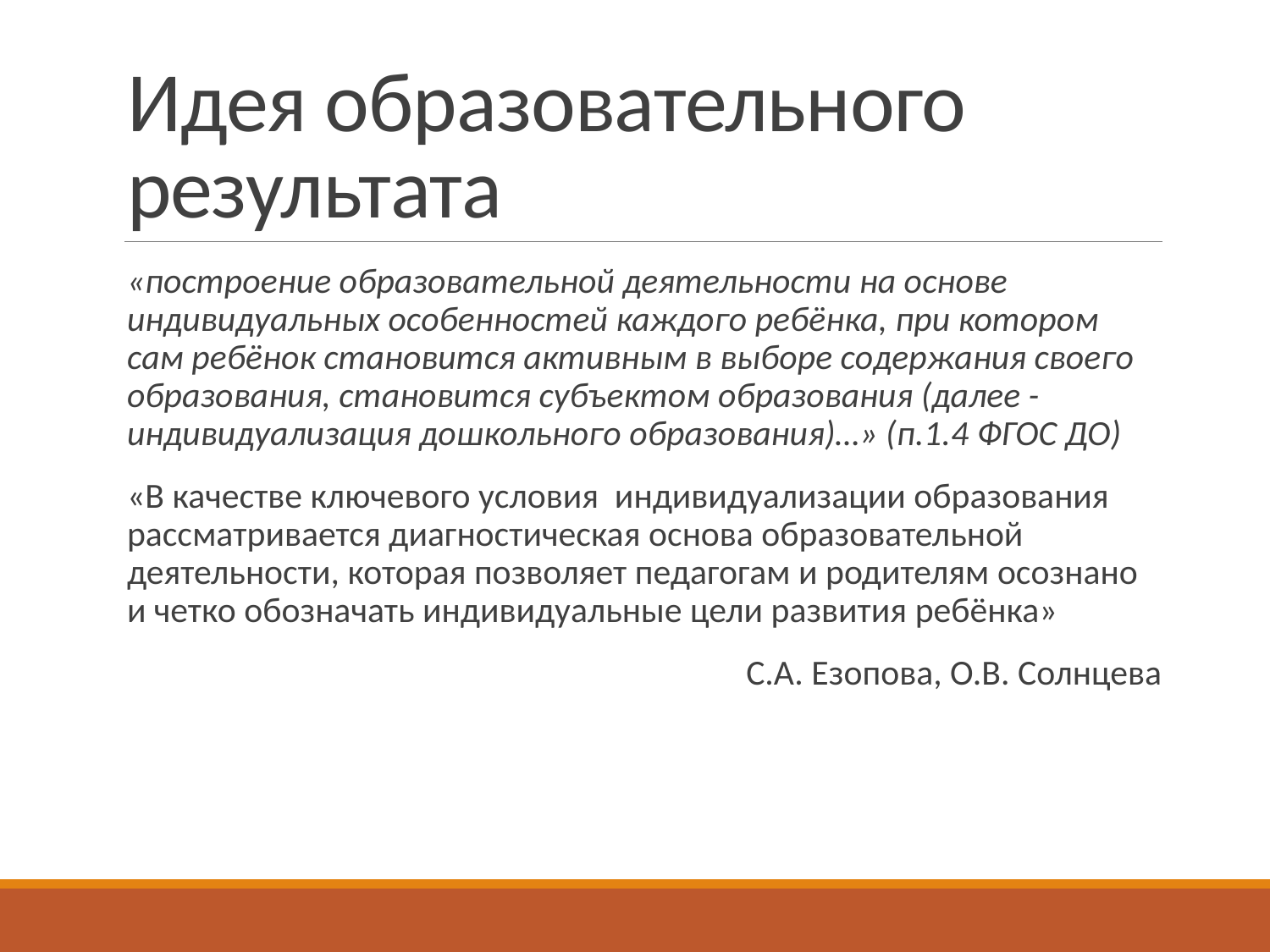

# Идея образовательного результата
«построение образовательной деятельности на основе индивидуальных особенностей каждого ребёнка, при котором сам ребёнок становится активным в выборе содержания своего образования, становится субъектом образования (далее - индивидуализация дошкольного образования)…» (п.1.4 ФГОС ДО)
«В качестве ключевого условия  индивидуализации образования  рассматривается диагностическая основа образовательной деятельности, которая позволяет педагогам и родителям осознано и четко обозначать индивидуальные цели развития ребёнка»
С.А. Езопова, О.В. Солнцева